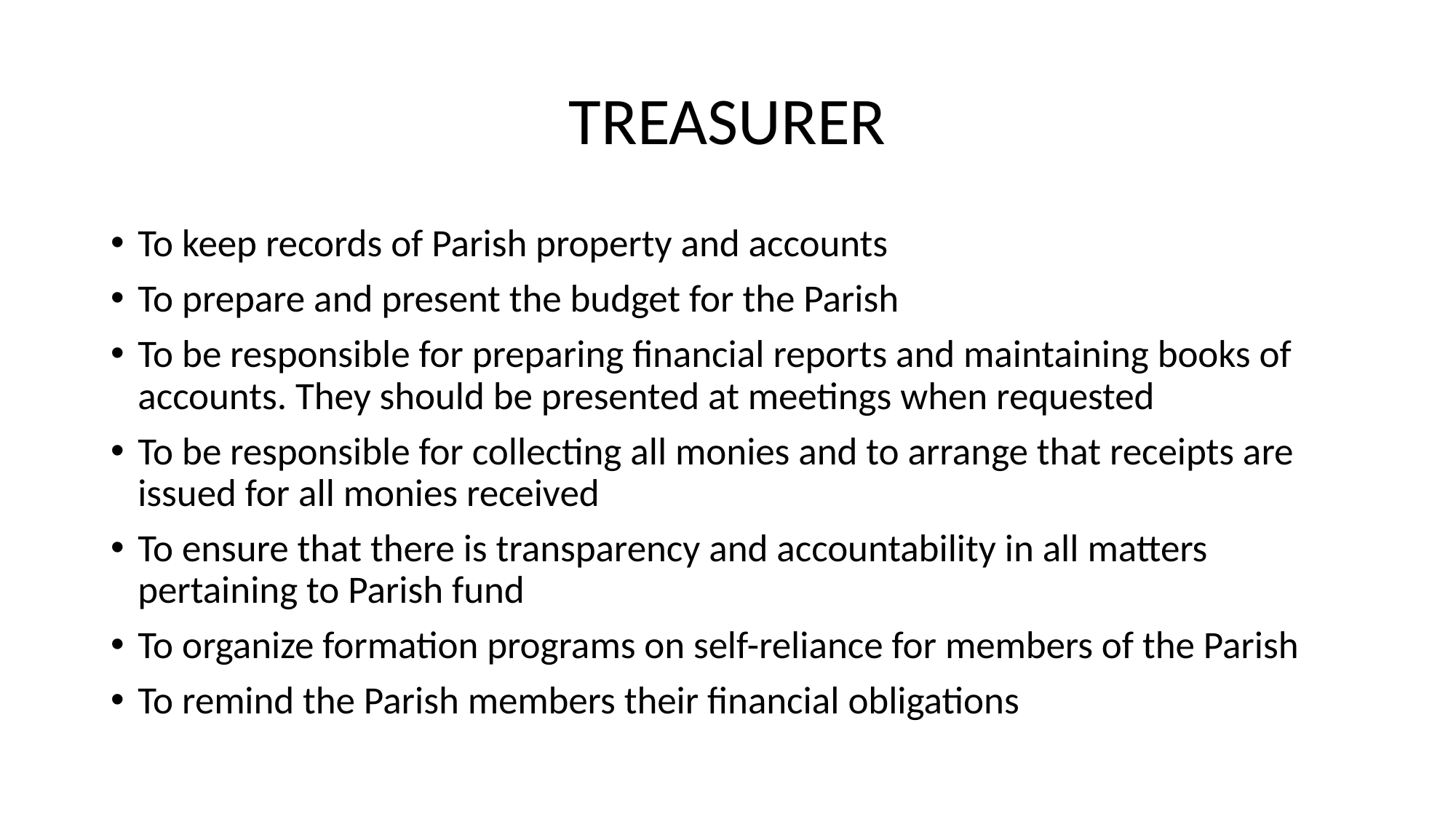

# TREASURER
To keep records of Parish property and accounts
To prepare and present the budget for the Parish
To be responsible for preparing financial reports and maintaining books of accounts. They should be presented at meetings when requested
To be responsible for collecting all monies and to arrange that receipts are issued for all monies received
To ensure that there is transparency and accountability in all matters pertaining to Parish fund
To organize formation programs on self-reliance for members of the Parish
To remind the Parish members their financial obligations